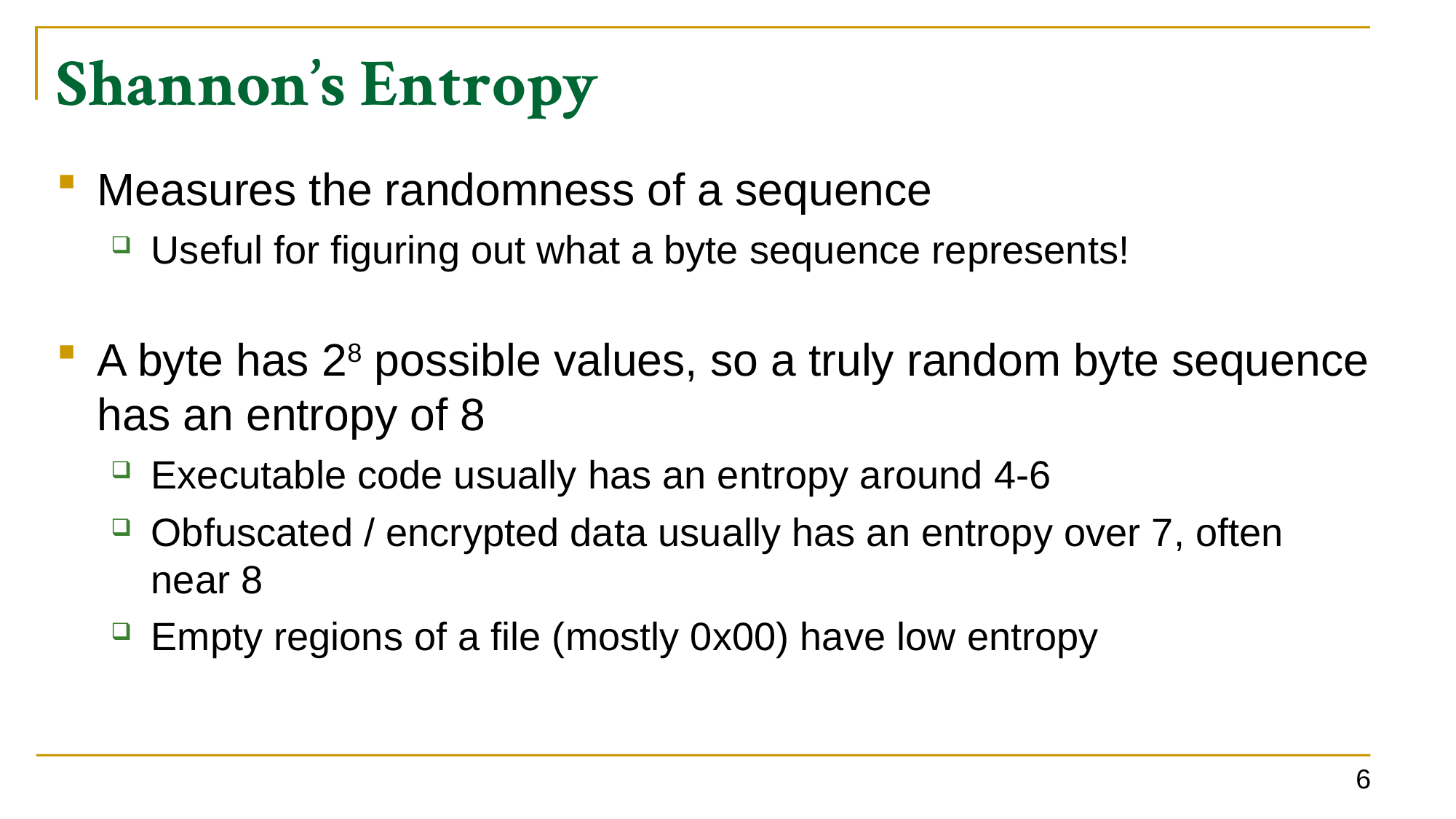

# Shannon’s Entropy
Measures the randomness of a sequence
Useful for figuring out what a byte sequence represents!
A byte has 28 possible values, so a truly random byte sequence has an entropy of 8
Executable code usually has an entropy around 4-6
Obfuscated / encrypted data usually has an entropy over 7, often near 8
Empty regions of a file (mostly 0x00) have low entropy